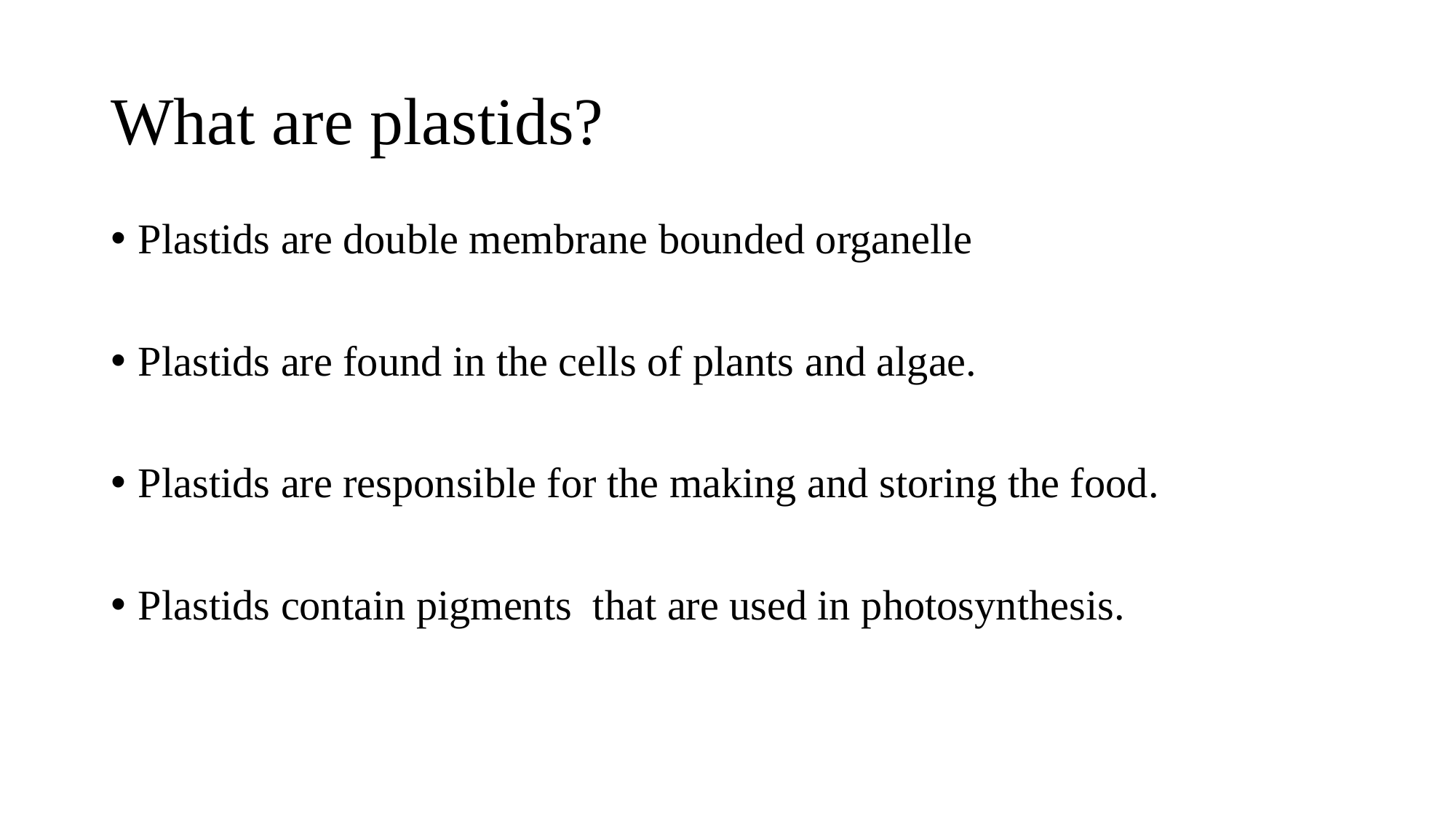

# What are plastids?
Plastids are double membrane bounded organelle

Plastids are found in the cells of plants and algae.

Plastids are responsible for the making and storing the food.

Plastids contain pigments  that are used in photosynthesis.